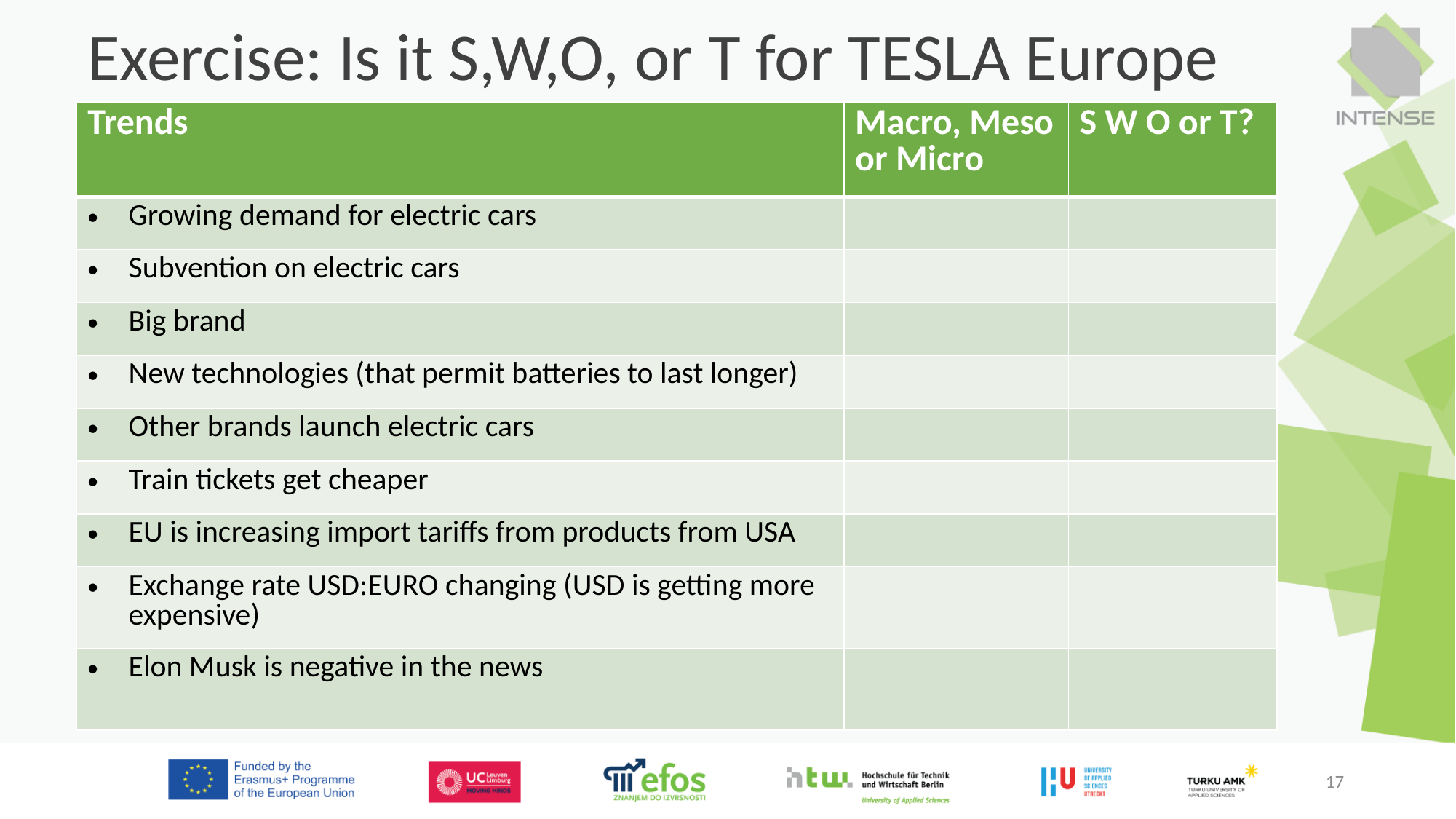

# Exercise: Is it S,W,O, or T for TESLA Europe
| Trends | Macro, Meso or Micro | S W O or T? |
| --- | --- | --- |
| Growing demand for electric cars |  |  |
| Subvention on electric cars |  |  |
| Big brand |  |  |
| New technologies (that permit batteries to last longer) |  |  |
| Other brands launch electric cars |  |  |
| Train tickets get cheaper |  |  |
| EU is increasing import tariffs from products from USA |  |  |
| Exchange rate USD:EURO changing (USD is getting more expensive) |  |  |
| Elon Musk is negative in the news |  |  |
17